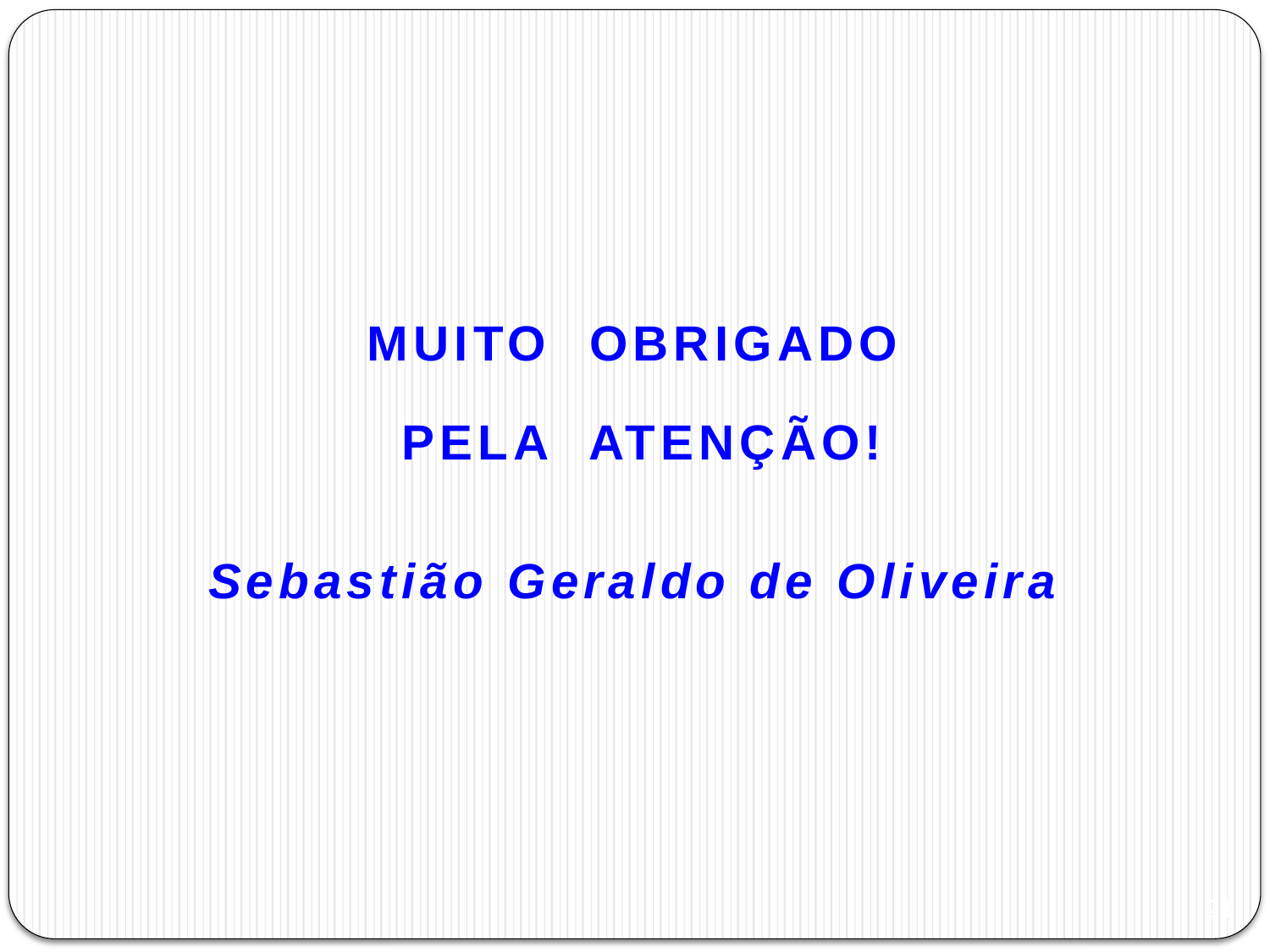

MUITO  OBRIGADO
 PELA  ATENÇÃO!

Sebastião Geraldo de Oliveira

21